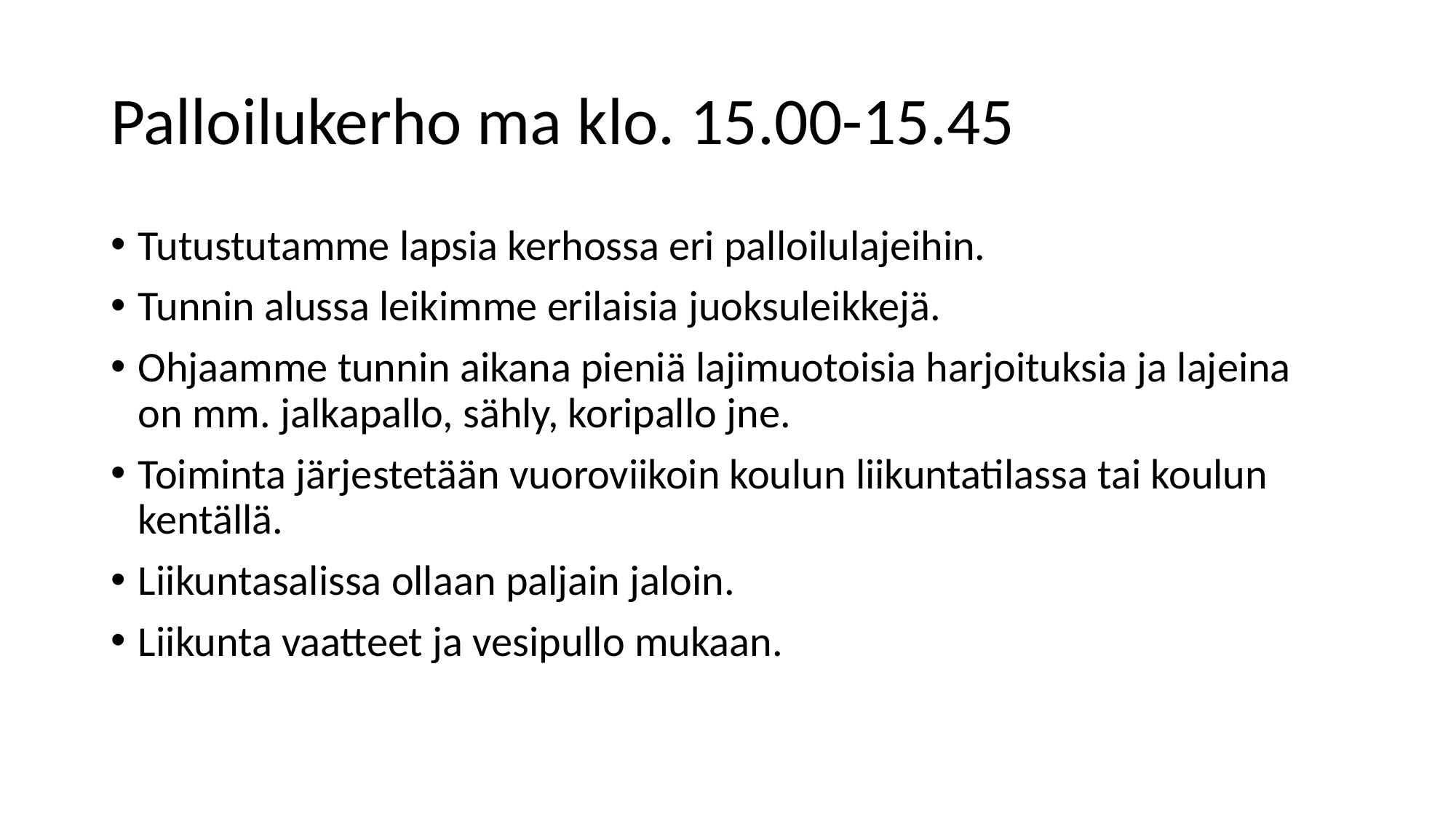

# Palloilukerho ma klo. 15.00-15.45
Tutustutamme lapsia kerhossa eri palloilulajeihin.
Tunnin alussa leikimme erilaisia juoksuleikkejä.
Ohjaamme tunnin aikana pieniä lajimuotoisia harjoituksia ja lajeina on mm. jalkapallo, sähly, koripallo jne.
Toiminta järjestetään vuoroviikoin koulun liikuntatilassa tai koulun kentällä.
Liikuntasalissa ollaan paljain jaloin.
Liikunta vaatteet ja vesipullo mukaan.